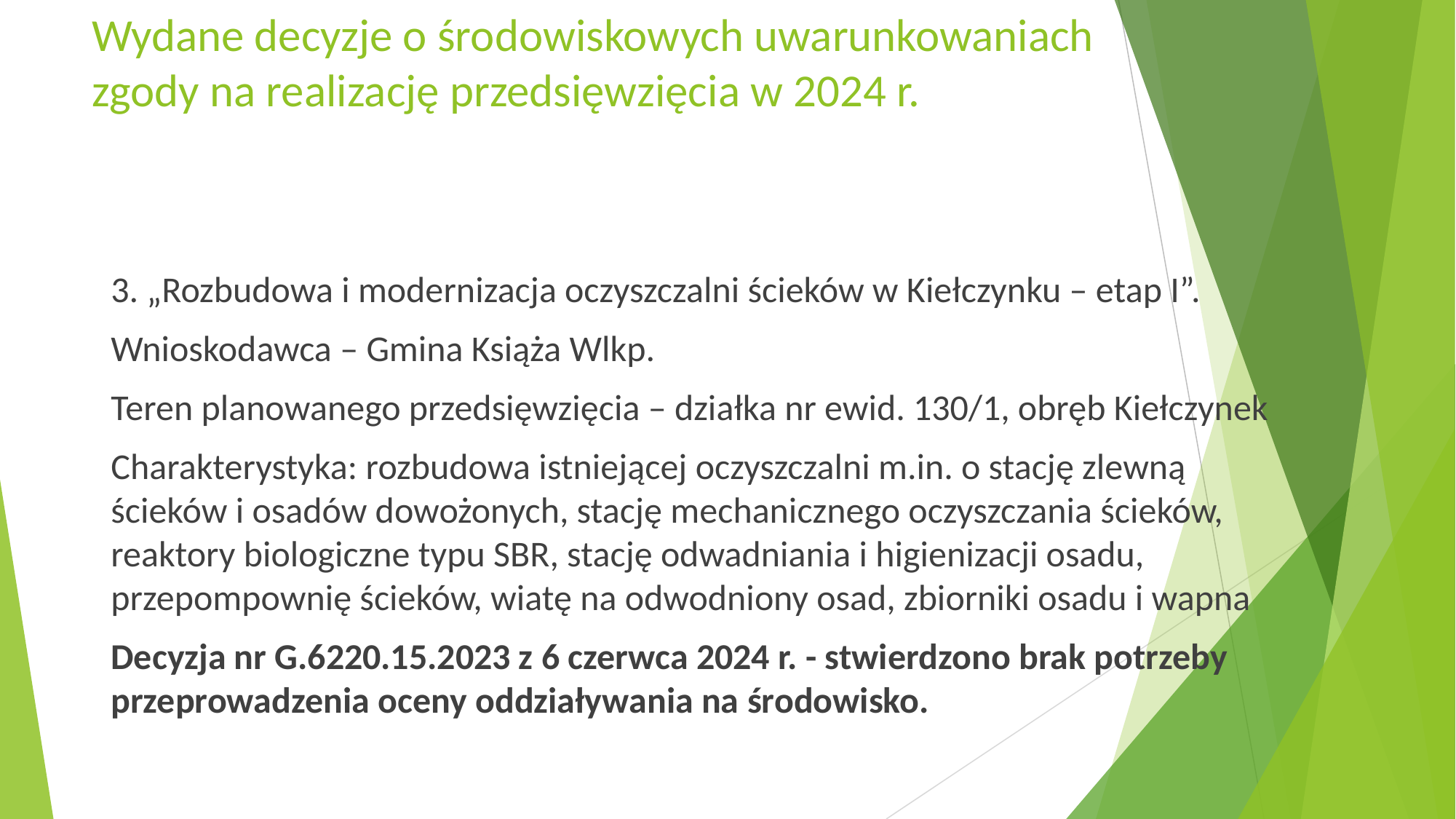

# Wydane decyzje o środowiskowych uwarunkowaniach zgody na realizację przedsięwzięcia w 2024 r.

3. „Rozbudowa i modernizacja oczyszczalni ścieków w Kiełczynku – etap I”.
Wnioskodawca – Gmina Książa Wlkp.
Teren planowanego przedsięwzięcia – działka nr ewid. 130/1, obręb Kiełczynek
Charakterystyka: rozbudowa istniejącej oczyszczalni m.in. o stację zlewną ścieków i osadów dowożonych, stację mechanicznego oczyszczania ścieków, reaktory biologiczne typu SBR, stację odwadniania i higienizacji osadu, przepompownię ścieków, wiatę na odwodniony osad, zbiorniki osadu i wapna
Decyzja nr G.6220.15.2023 z 6 czerwca 2024 r. - stwierdzono brak potrzeby przeprowadzenia oceny oddziaływania na środowisko.